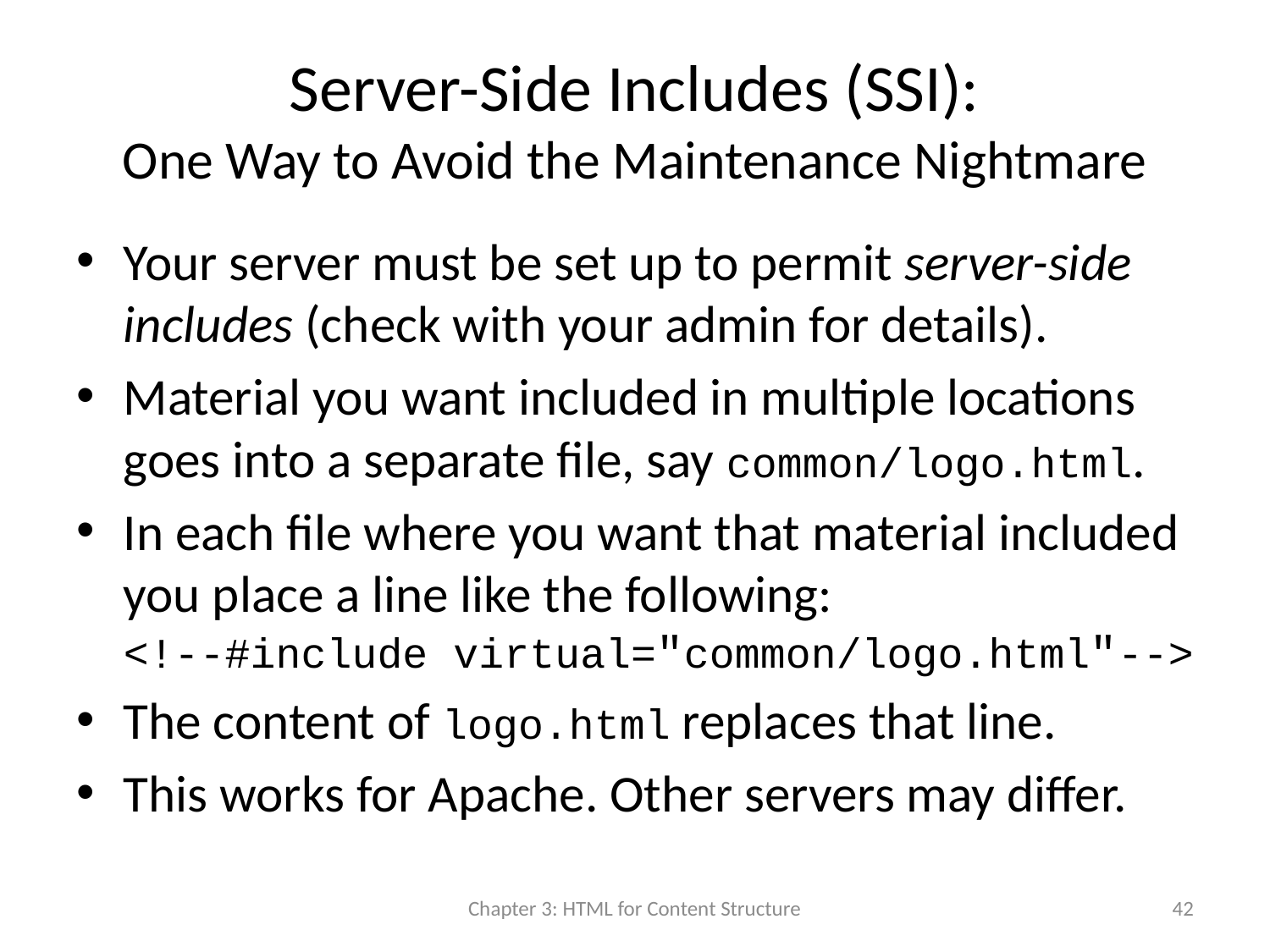

# Server-Side Includes (SSI): One Way to Avoid the Maintenance Nightmare
Your server must be set up to permit server-side includes (check with your admin for details).
Material you want included in multiple locations goes into a separate file, say common/logo.html.
In each file where you want that material included you place a line like the following:
<!--#include virtual="common/logo.html"-->
The content of logo.html replaces that line.
This works for Apache. Other servers may differ.
Chapter 3: HTML for Content Structure
42